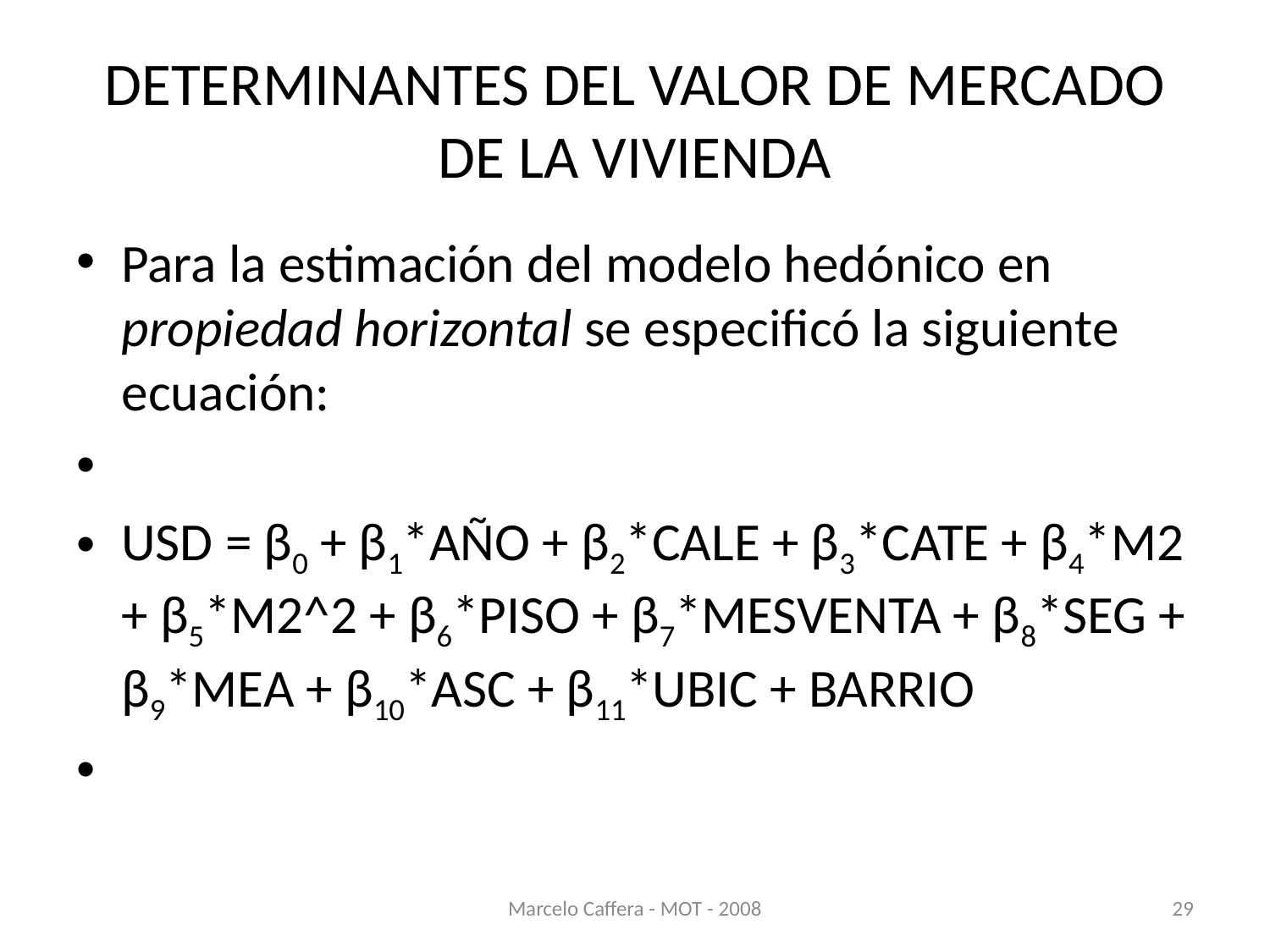

# DETERMINANTES DEL VALOR DE MERCADO DE LA VIVIENDA
Para la estimación del modelo hedónico en propiedad horizontal se especificó la siguiente ecuación:

USD = β0 + β1*AÑO + β2*CALE + β3*CATE + β4*M2 + β5*M2^2 + β6*PISO + β7*MESVENTA + β8*SEG + β9*MEA + β10*ASC + β11*UBIC + BARRIO

Marcelo Caffera - MOT - 2008
29